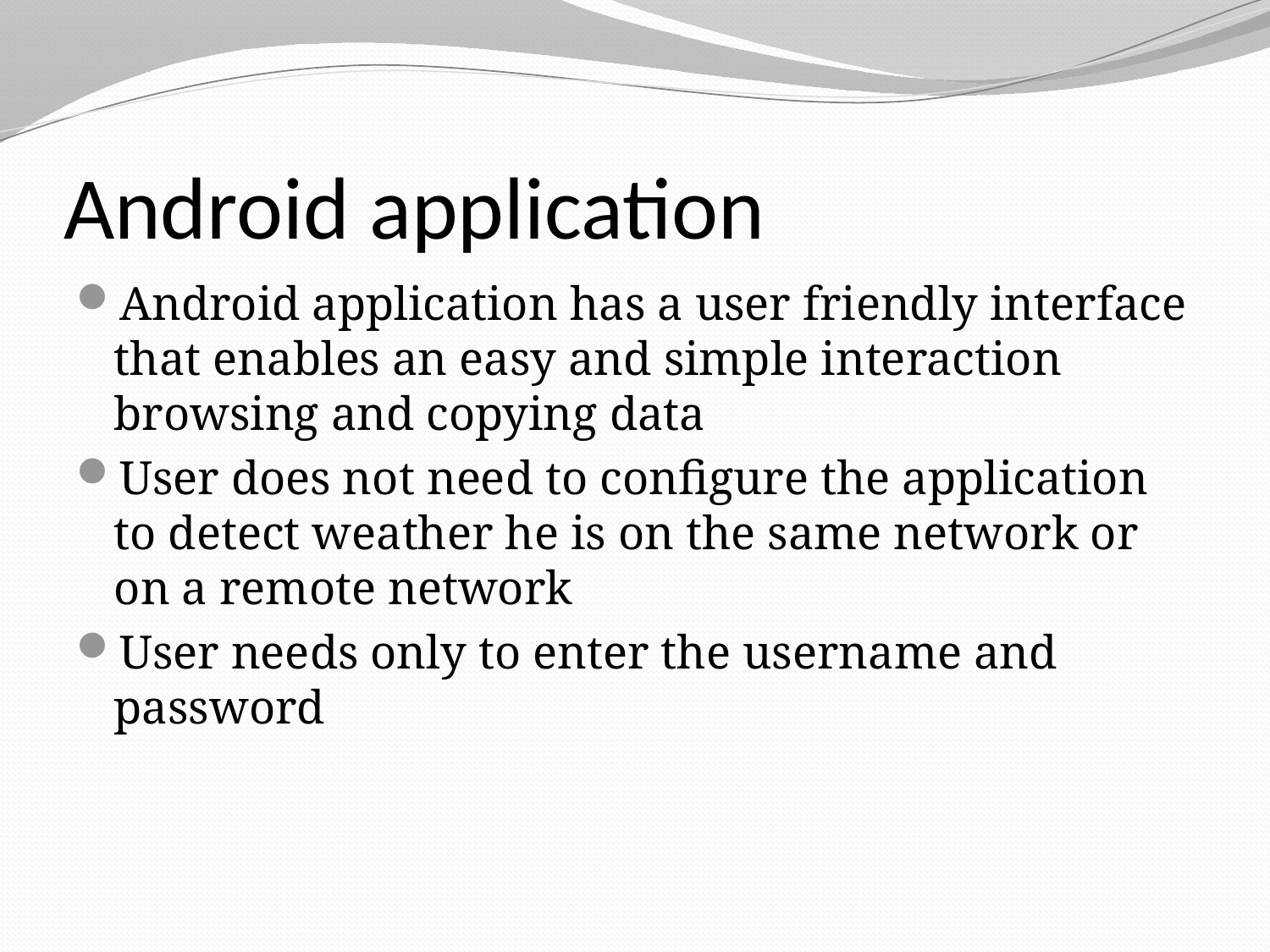

# Android application
Android application has a user friendly interface that enables an easy and simple interaction browsing and copying data
User does not need to configure the application to detect weather he is on the same network or on a remote network
User needs only to enter the username and password